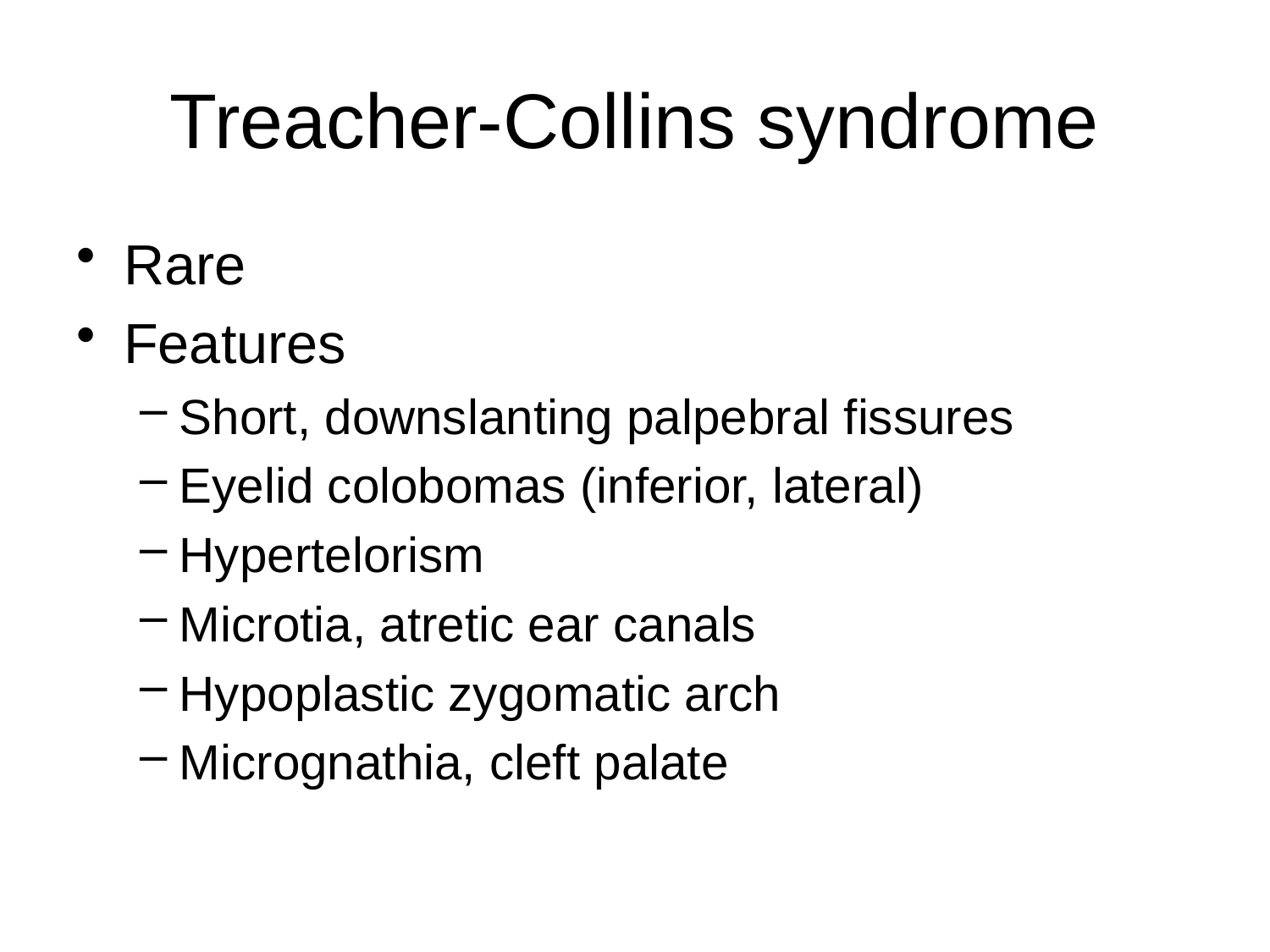

# Treacher-Collins syndrome
Rare
Features
Short, downslanting palpebral fissures
Eyelid colobomas (inferior, lateral)
Hypertelorism
Microtia, atretic ear canals
Hypoplastic zygomatic arch
Micrognathia, cleft palate